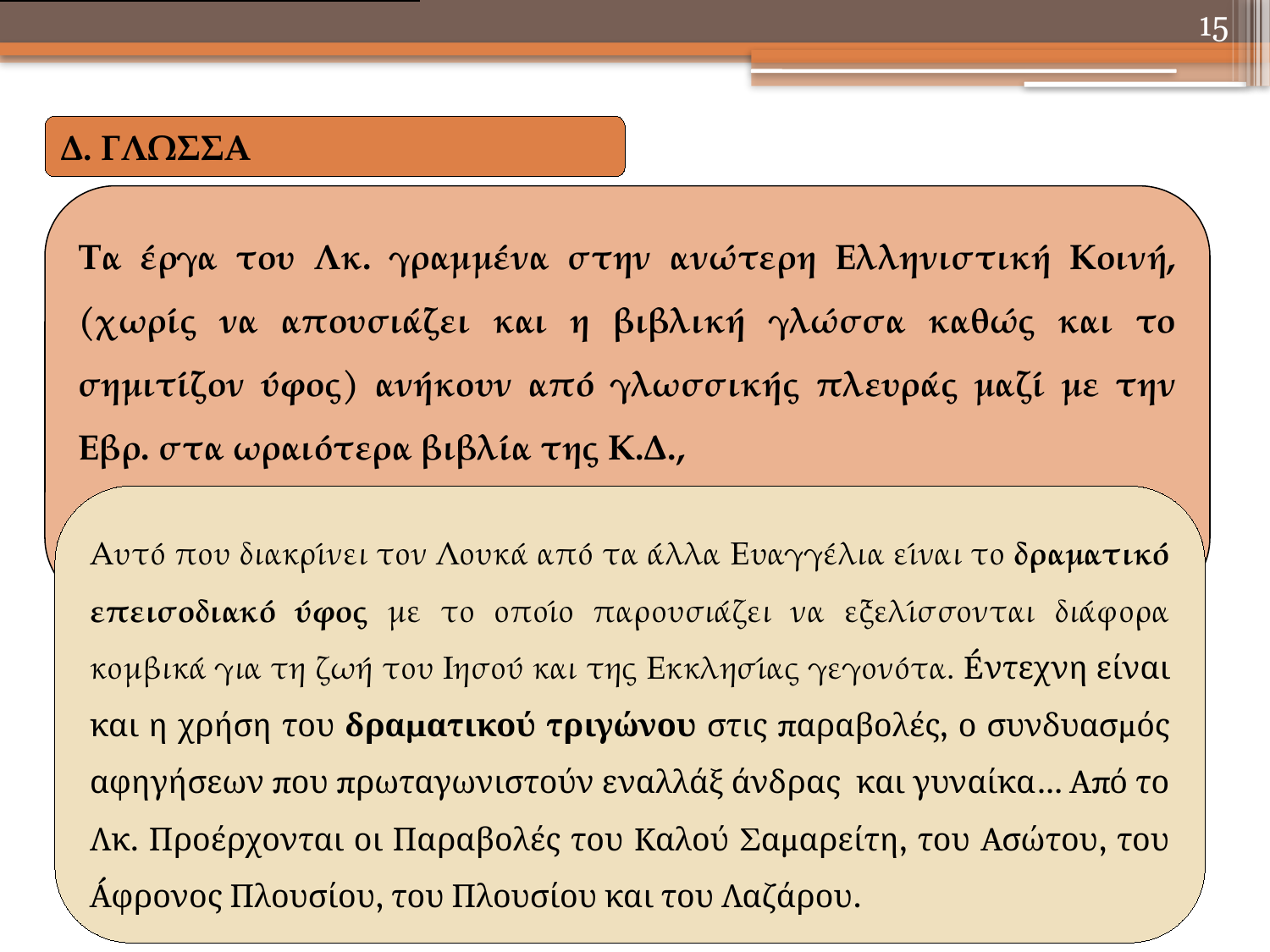

15
Δ. ΓΛΩΣΣΑ
Τα έργα του Λκ. γραμμένα στην ανώτερη Ελληνιστική Κοινή, (χωρίς να απουσιάζει και η βιβλική γλώσσα καθώς και το σημιτίζον ύφος) ανήκουν από γλωσσικής πλευράς μαζί με την Εβρ. στα ωραιότερα βιβλία της Κ.Δ.,

Αυτό που διακρίνει τον Λουκά από τα άλλα Ευαγγέλια είναι το δραματικό επεισοδιακό ύφος με το οποίο παρουσιάζει να εξελίσσονται διάφορα κομβικά για τη ζωή του Ιησού και της Εκκλησίας γεγονότα. Έντεχνη είναι και η χρήση του δραματικού τριγώνου στις παραβολές, ο συνδυασμός αφηγήσεων που πρωταγωνιστούν εναλλάξ άνδρας  και γυναίκα… Από το Λκ. Προέρχονται οι Παραβολές του Καλού Σαμαρείτη, του Ασώτου, του Άφρονος Πλουσίου, του Πλουσίου και του Λαζάρου.